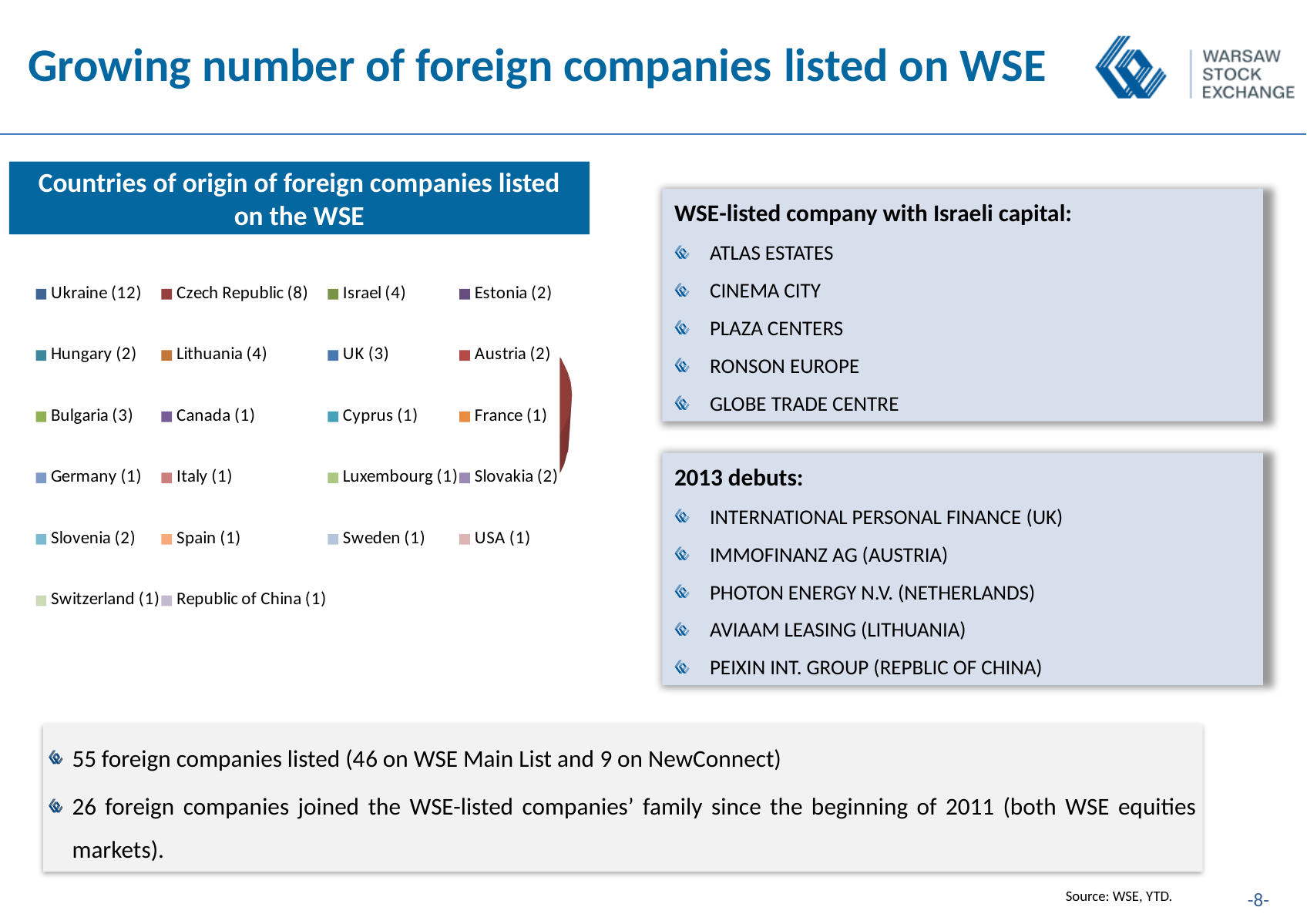

# Growing number of foreign companies listed on WSE

[unsupported chart]

Countries of origin of foreign companies listed on the WSE
WSE-listed company with Israeli capital:
ATLAS ESTATES
CINEMA CITY
PLAZA CENTERS
RONSON EUROPE
GLOBE TRADE CENTRE
2013 debuts:
INTERNATIONAL PERSONAL FINANCE (UK)
IMMOFINANZ AG (AUSTRIA)
PHOTON ENERGY N.V. (NETHERLANDS)
AVIAAM LEASING (LITHUANIA)
PEIXIN INT. GROUP (REPBLIC OF CHINA)
55 foreign companies listed (46 on WSE Main List and 9 on NewConnect)
26 foreign companies joined the WSE-listed companies’ family since the beginning of 2011 (both WSE equities markets).
Source: WSE, YTD.